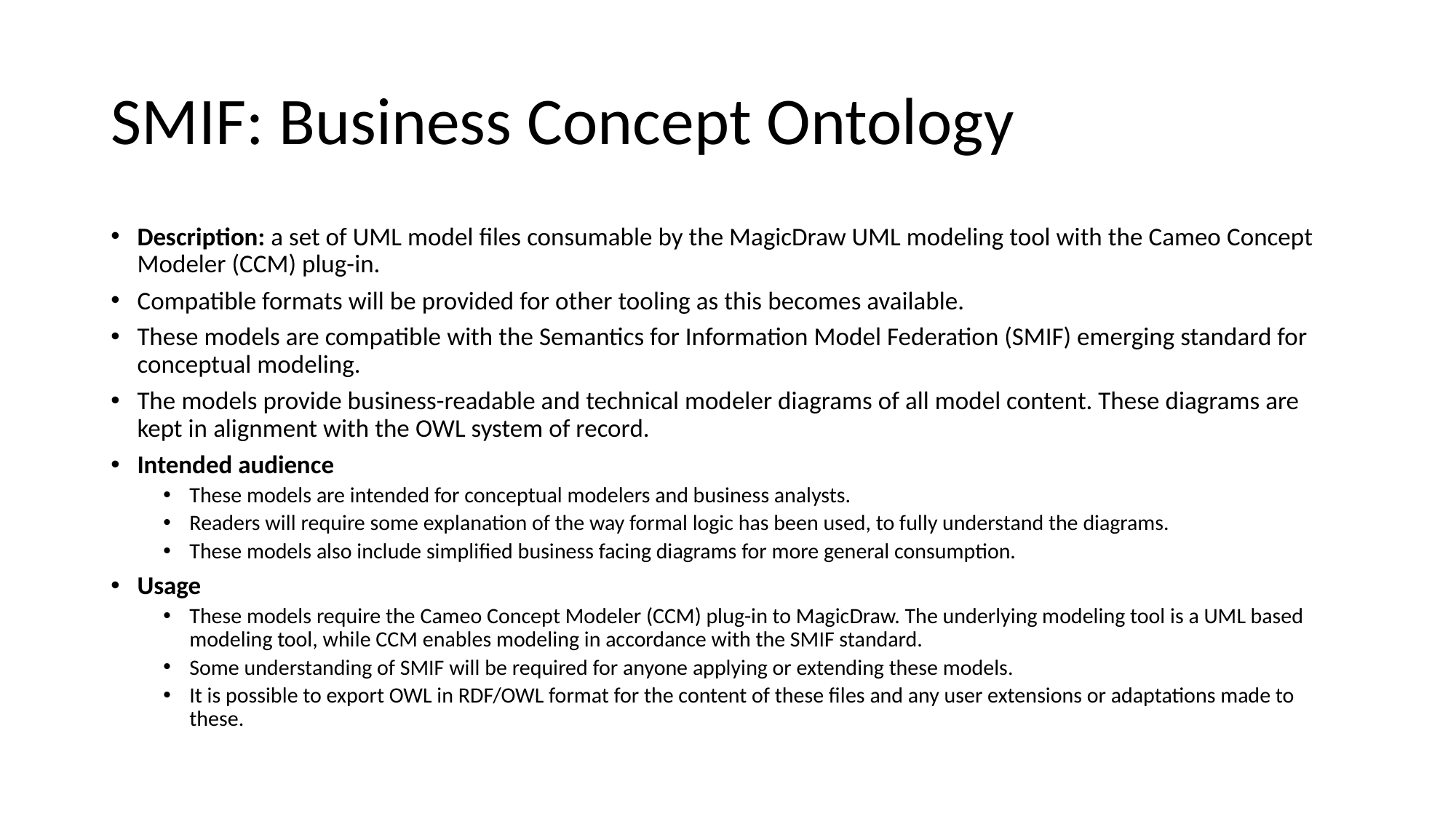

# SMIF: Business Concept Ontology
Description: a set of UML model files consumable by the MagicDraw UML modeling tool with the Cameo Concept Modeler (CCM) plug-in.
Compatible formats will be provided for other tooling as this becomes available.
These models are compatible with the Semantics for Information Model Federation (SMIF) emerging standard for conceptual modeling.
The models provide business-readable and technical modeler diagrams of all model content. These diagrams are kept in alignment with the OWL system of record.
Intended audience
These models are intended for conceptual modelers and business analysts.
Readers will require some explanation of the way formal logic has been used, to fully understand the diagrams.
These models also include simplified business facing diagrams for more general consumption.
Usage
These models require the Cameo Concept Modeler (CCM) plug-in to MagicDraw. The underlying modeling tool is a UML based modeling tool, while CCM enables modeling in accordance with the SMIF standard.
Some understanding of SMIF will be required for anyone applying or extending these models.
It is possible to export OWL in RDF/OWL format for the content of these files and any user extensions or adaptations made to these.